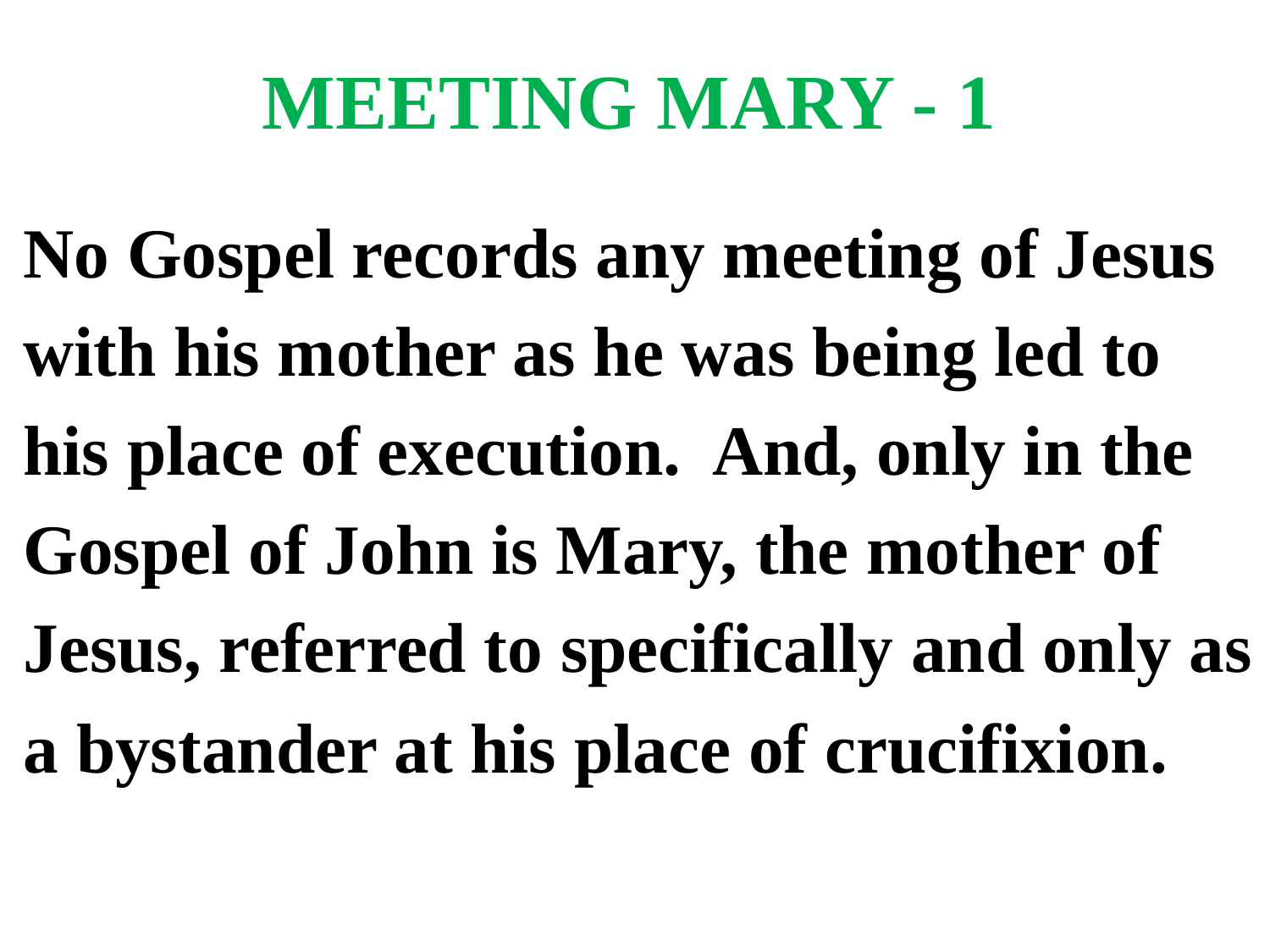

# MEETING MARY - 1
No Gospel records any meeting of Jesus
with his mother as he was being led to
his place of execution.  And, only in the
Gospel of John is Mary, the mother of
Jesus, referred to specifically and only as
a bystander at his place of crucifixion.